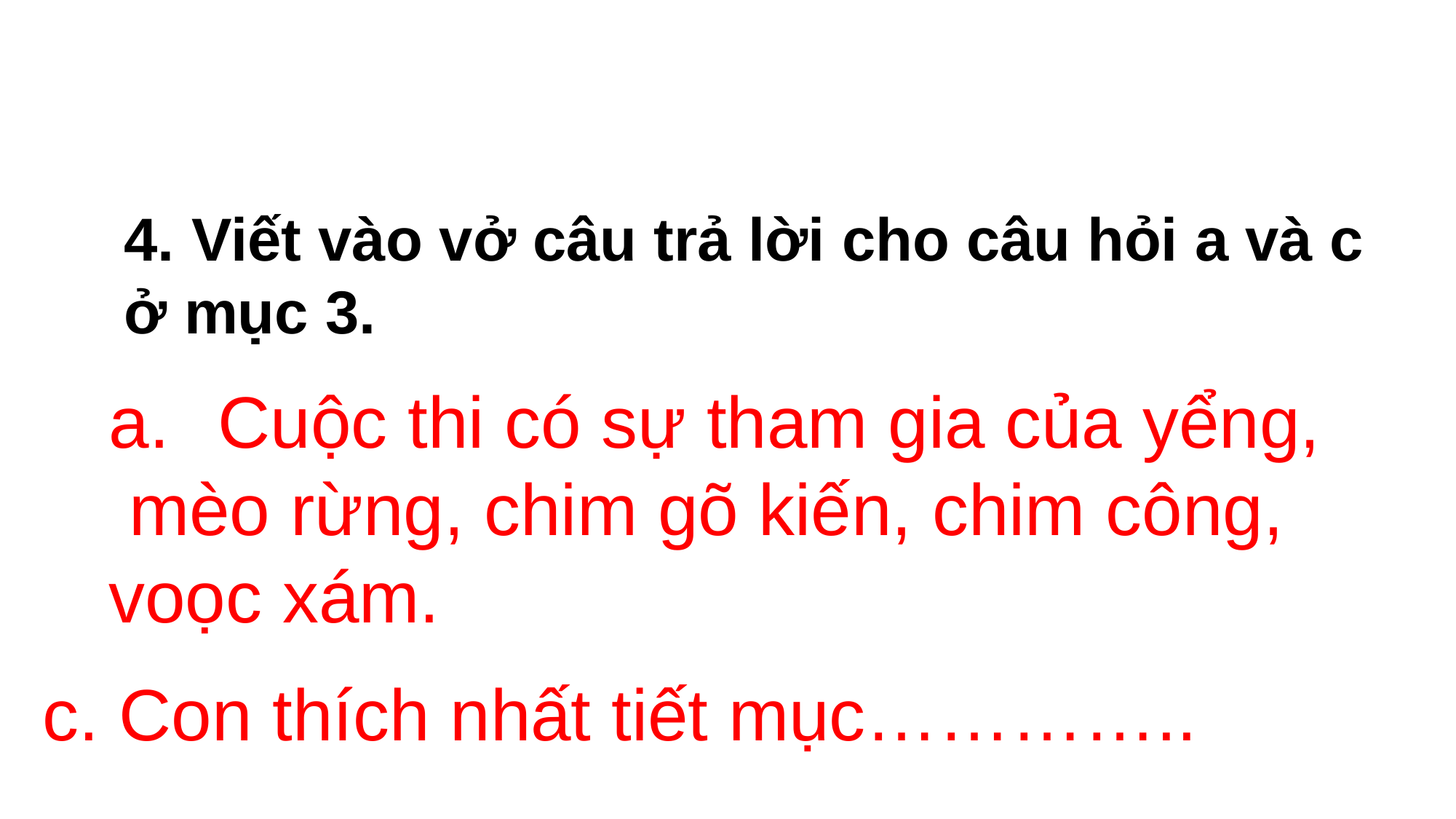

4. Viết vào vở câu trả lời cho câu hỏi a và c
ở mục 3.
Cuộc thi có sự tham gia của yểng,
 mèo rừng, chim gõ kiến, chim công, voọc xám.

c. Con thích nhất tiết mục…………..